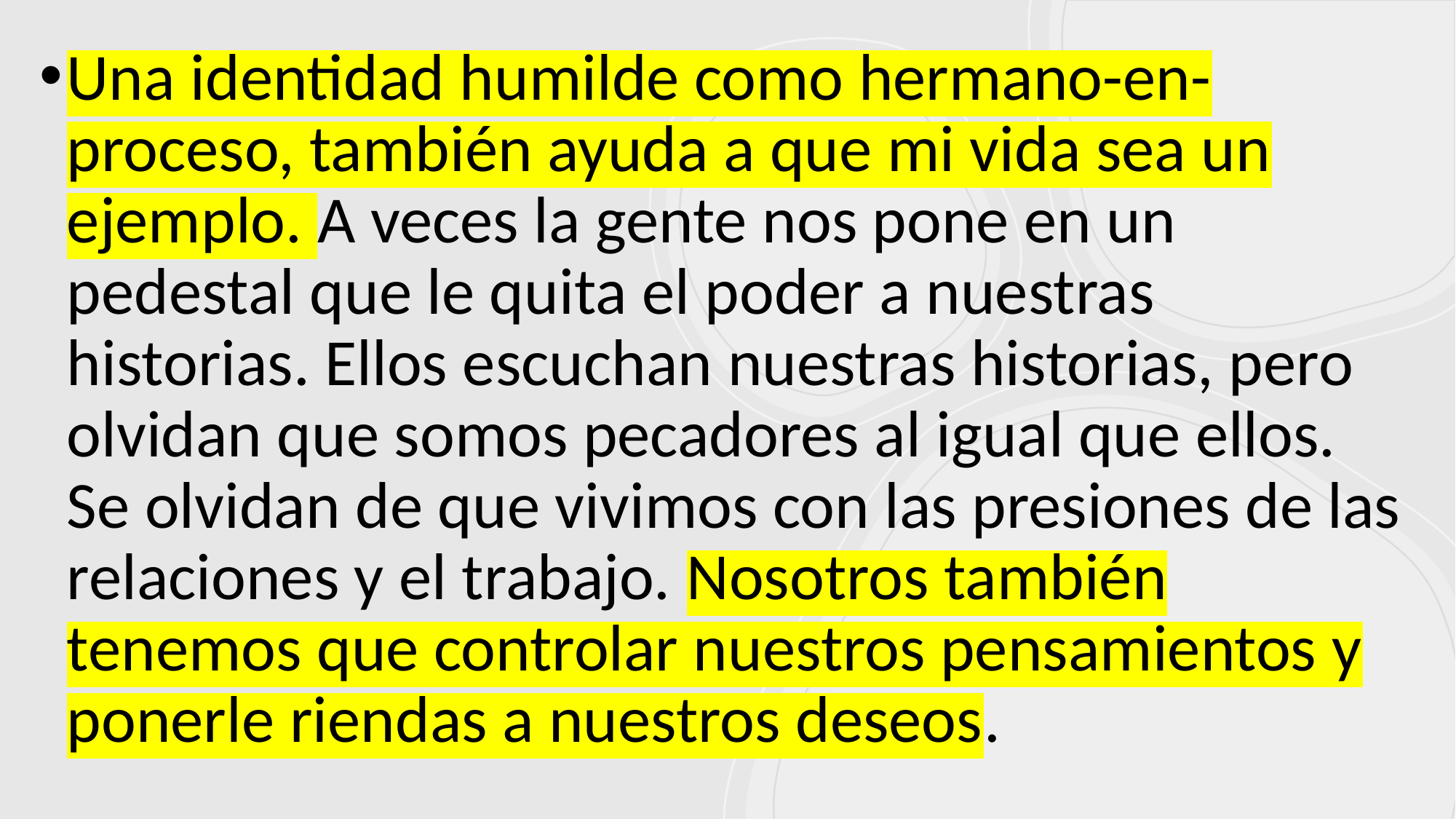

Una identidad humilde como hermano-en-proceso, también ayuda a que mi vida sea un ejemplo. A veces la gente nos pone en un pedestal que le quita el poder a nuestras historias. Ellos escuchan nuestras historias, pero olvidan que somos pecadores al igual que ellos. Se olvidan de que vivimos con las presiones de las relaciones y el trabajo. Nosotros también tenemos que controlar nuestros pensamientos y ponerle riendas a nuestros deseos.